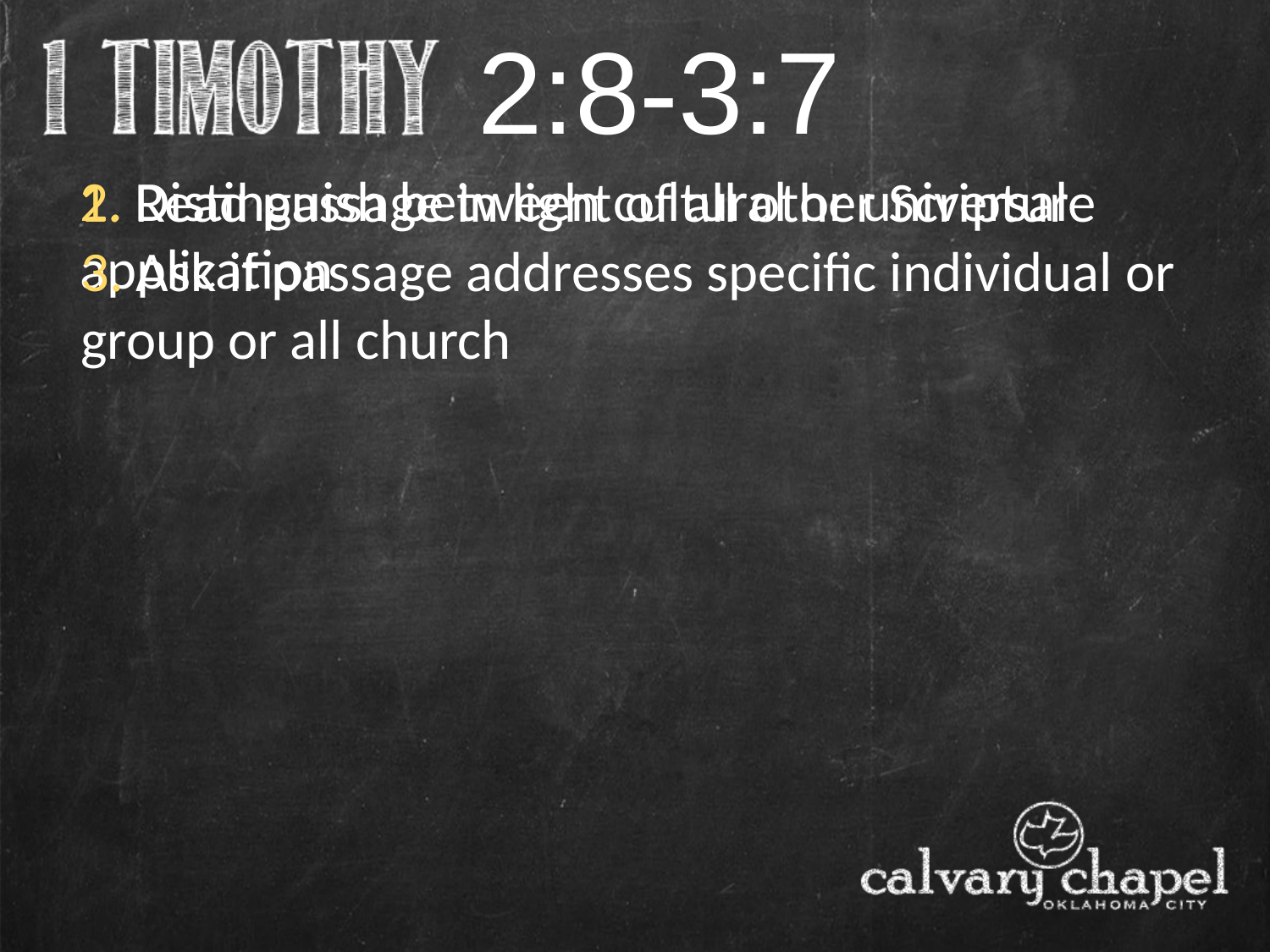

2:8-3:7
2. Distinguish between cultural or universal application
1. Read passage in light of all other Scripture
3. Ask if passage addresses specific individual or group or all church